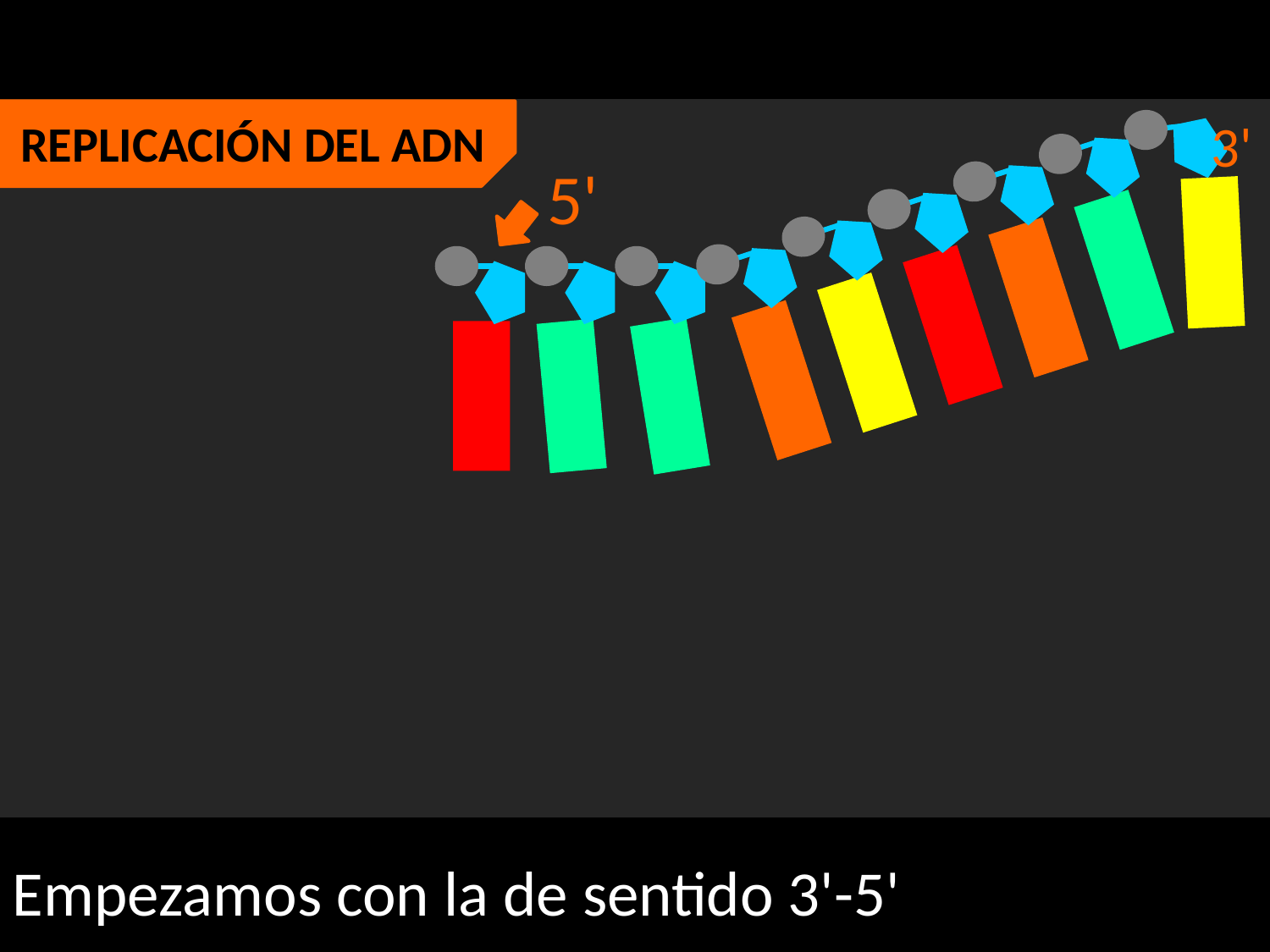

3'
REPLICACIÓN DEL ADN

5'

Empezamos con la de sentido 3'-5'